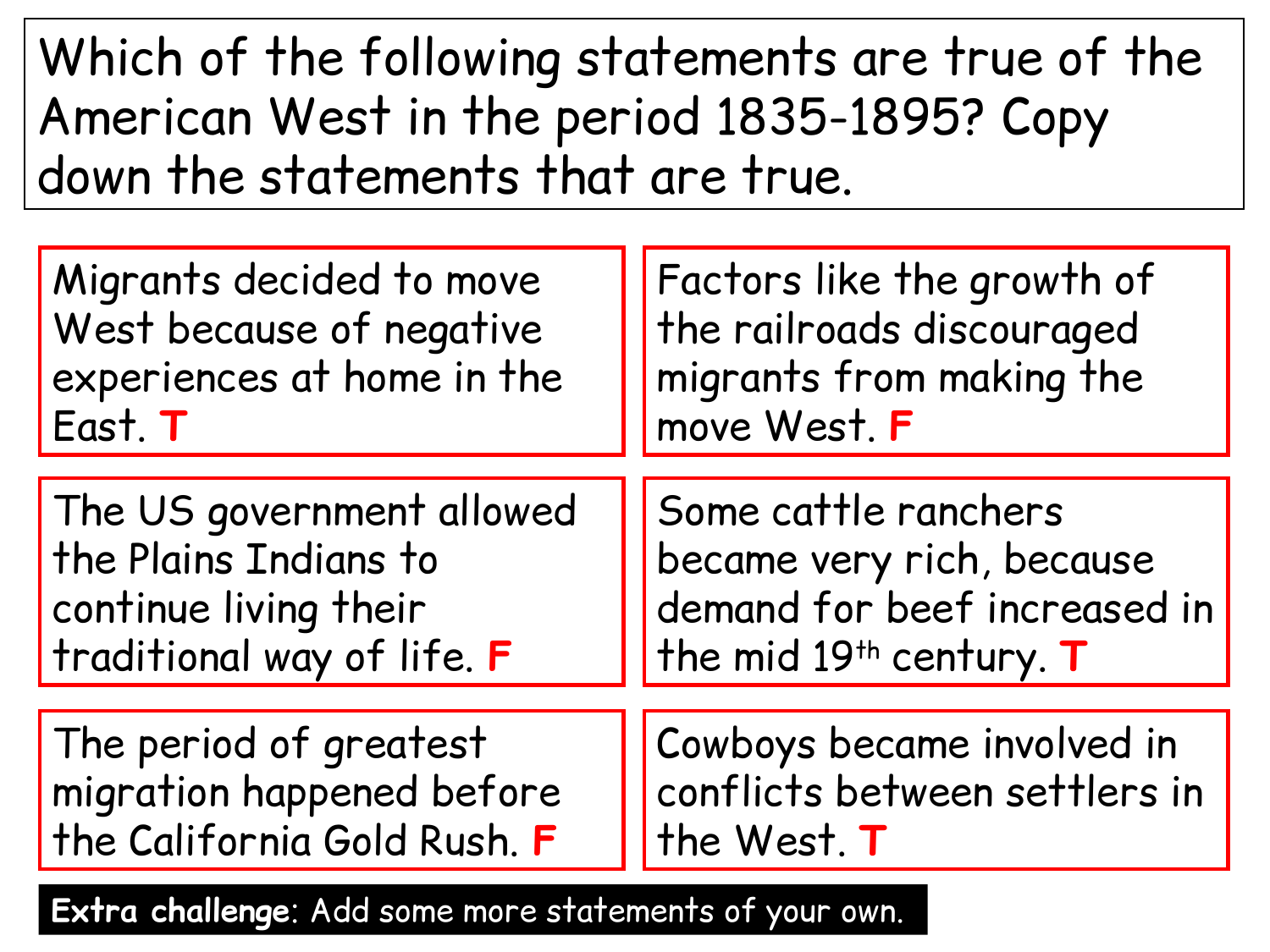

Which of the following statements are true of the American West in the period 1835-1895? Copy down the statements that are true.
Migrants decided to move West because of negative experiences at home in the East. T
Factors like the growth of the railroads discouraged migrants from making the move West. F
The US government allowed the Plains Indians to continue living their traditional way of life. F
Some cattle ranchers became very rich, because demand for beef increased in the mid 19th century. T
The period of greatest migration happened before the California Gold Rush. F
Cowboys became involved in conflicts between settlers in the West. T
Extra challenge: Add some more statements of your own.